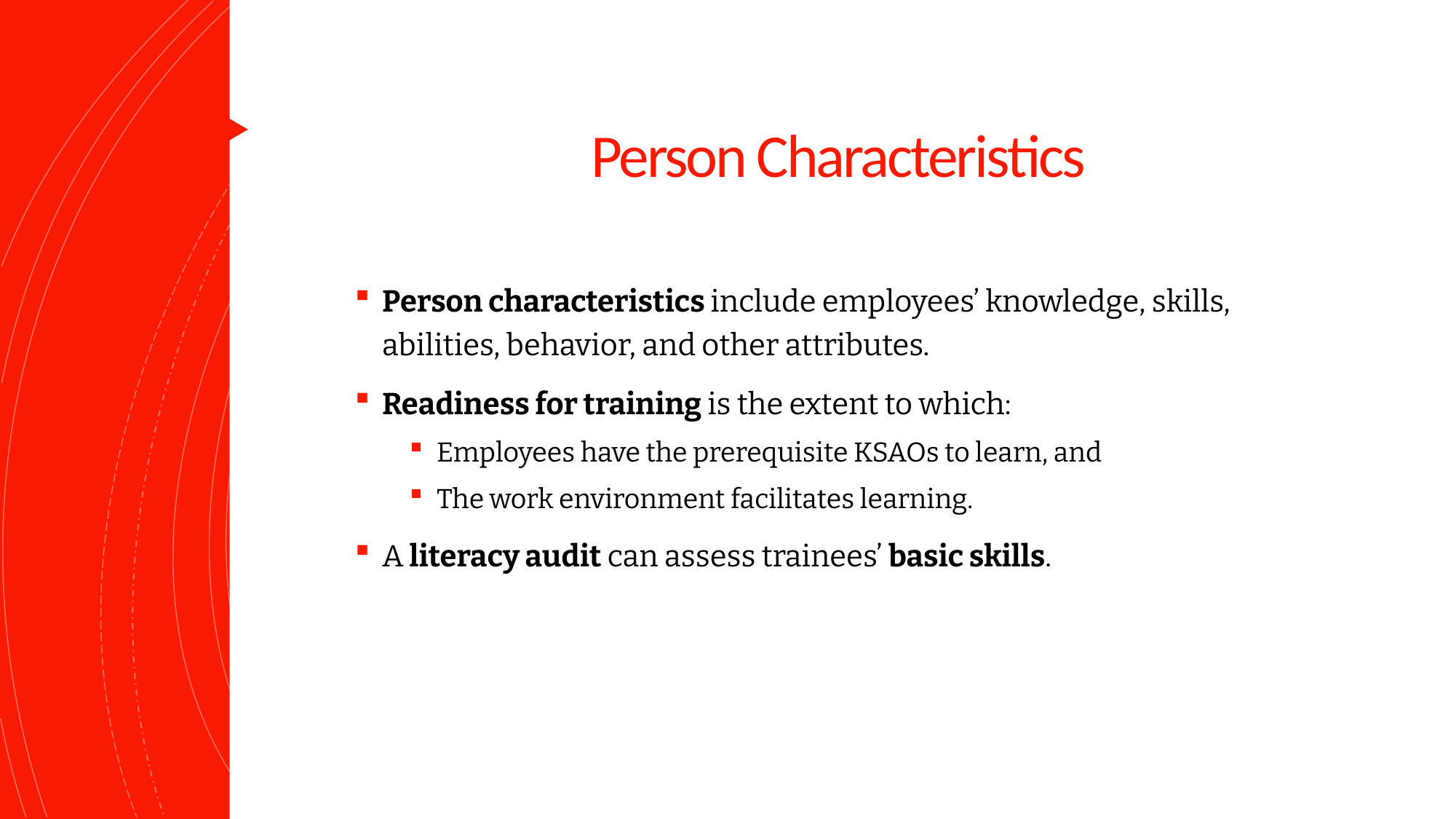

# Person Characteristics

Person characteristics include employees’ knowledge, skills, abilities, behavior, and other attributes.
Readiness for training is the extent to which:
Employees have the prerequisite KSAOs to learn, and
The work environment facilitates learning.
A literacy audit can assess trainees’ basic skills.